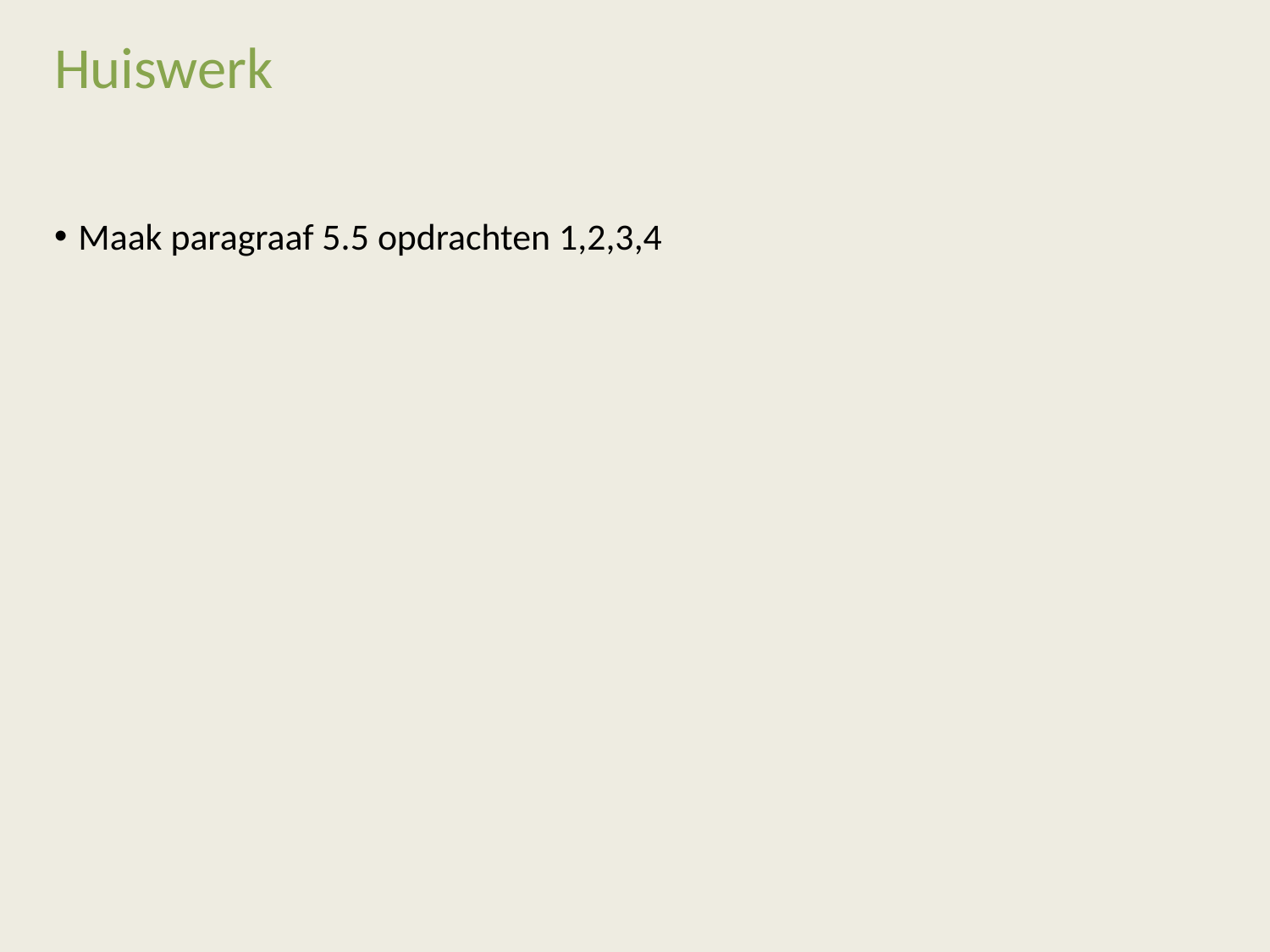

# Huiswerk
Maak paragraaf 5.5 opdrachten 1,2,3,4